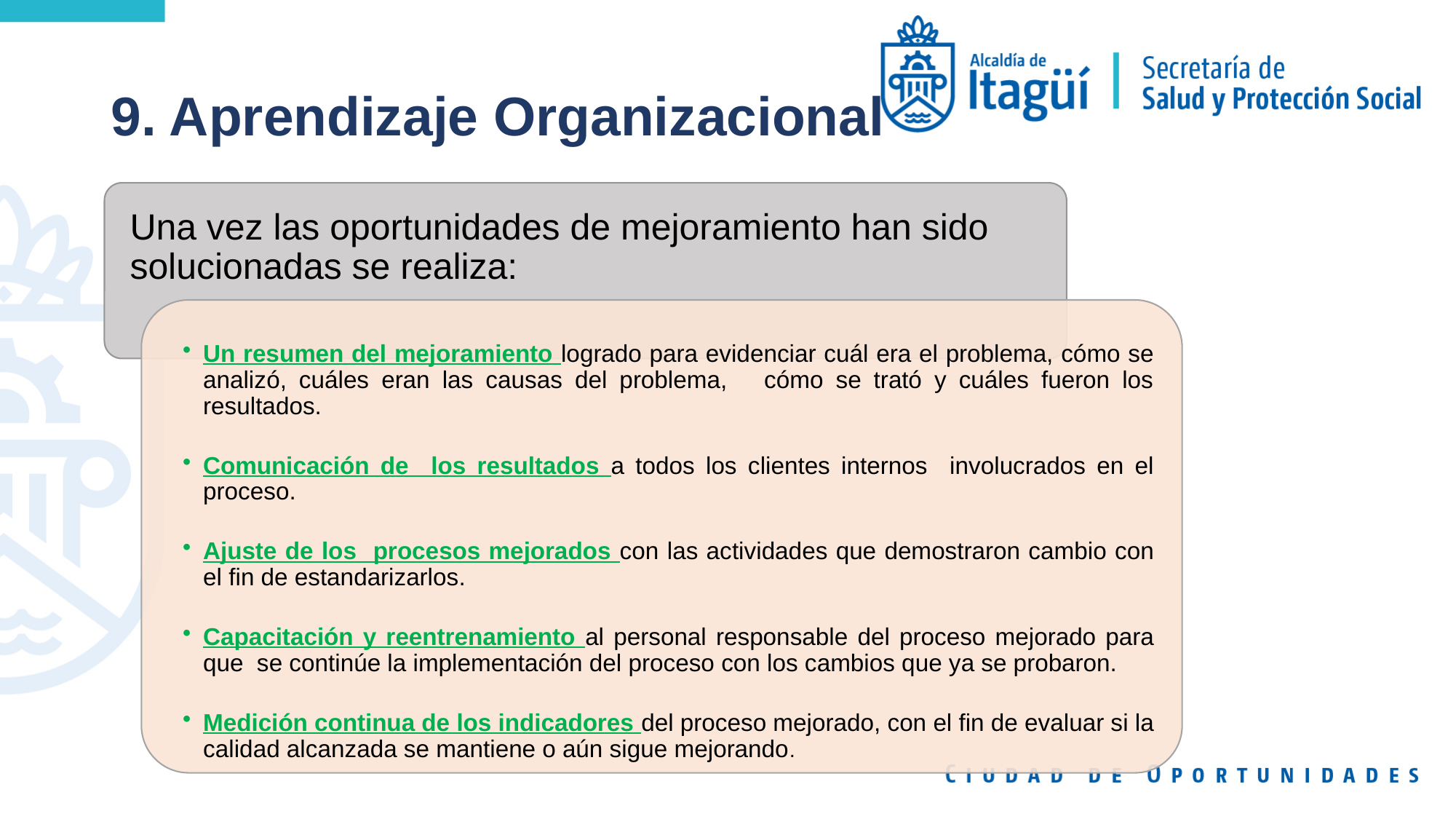

# 9. Aprendizaje Organizacional
Una vez las oportunidades de mejoramiento han sido solucionadas se realiza:
Un resumen del mejoramiento logrado para evidenciar cuál era el problema, cómo se analizó, cuáles eran las causas del problema,   cómo se trató y cuáles fueron los resultados.

Comunicación de  los resultados a todos los clientes internos  involucrados en el proceso.

Ajuste de los  procesos mejorados con las actividades que demostraron cambio con el fin de estandarizarlos.

Capacitación y reentrenamiento al personal responsable del proceso mejorado para que  se continúe la implementación del proceso con los cambios que ya se probaron.

Medición continua de los indicadores del proceso mejorado, con el fin de evaluar si la calidad alcanzada se mantiene o aún sigue mejorando.